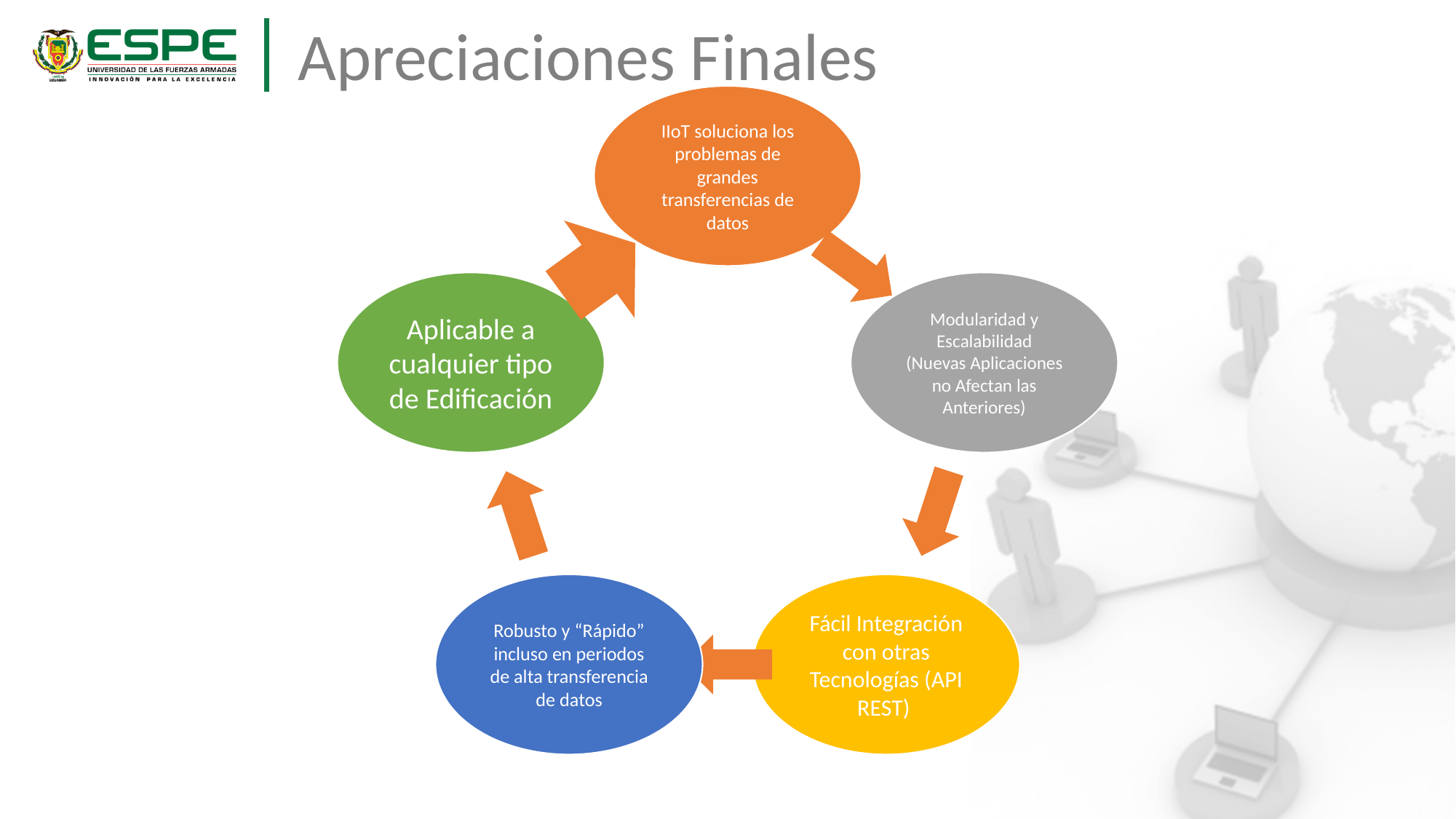

# Apreciaciones Finales
IIoT soluciona los problemas de grandes transferencias de datos
Modularidad y Escalabilidad
(Nuevas Aplicaciones no Afectan las Anteriores)
Fácil Integración con otras Tecnologías (API REST)
Robusto y “Rápido” incluso en periodos de alta transferencia de datos
Aplicable a cualquier tipo de Edificación